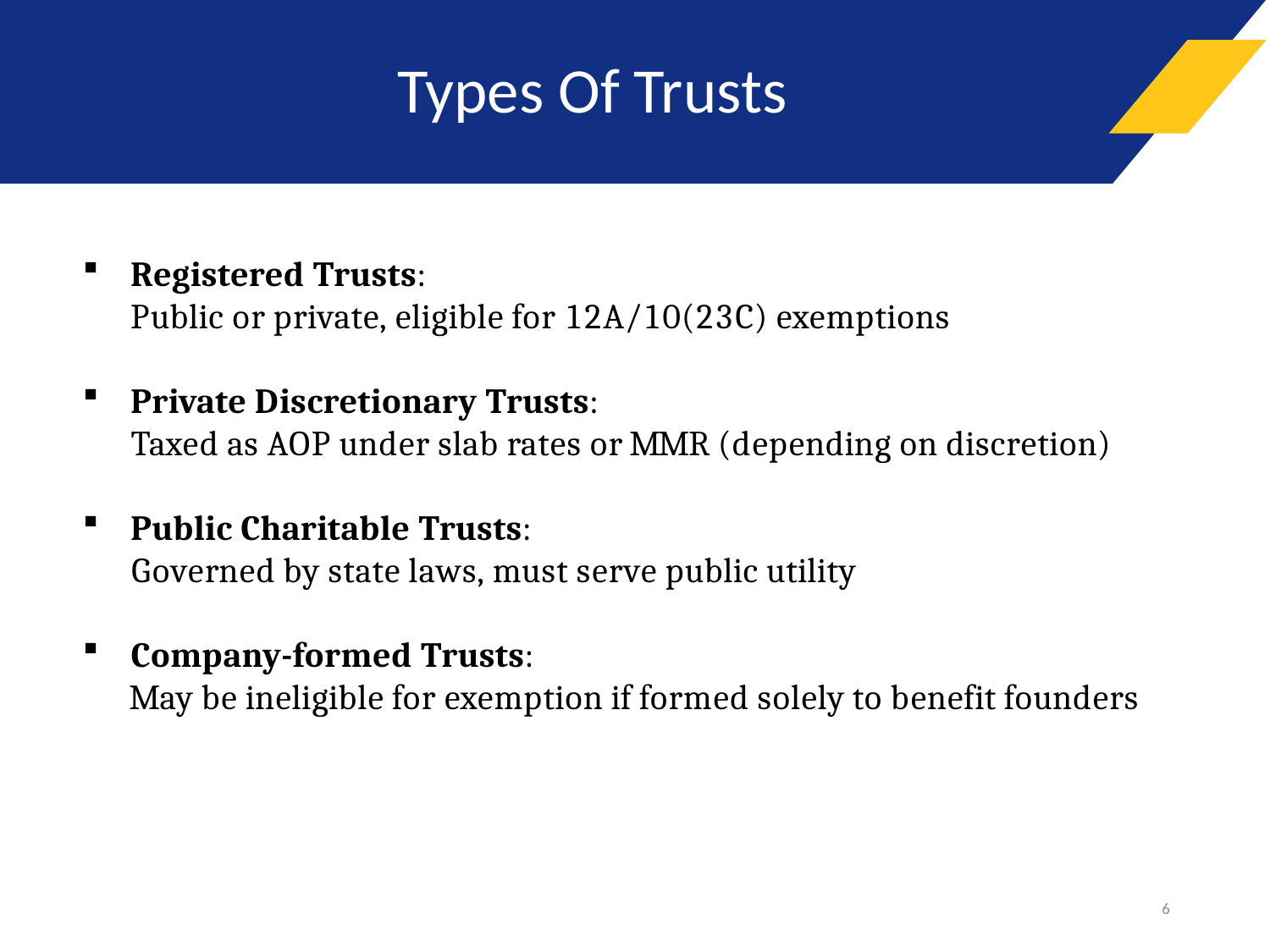

# Types Of Trusts
Registered Trusts:
Public or private, eligible for 12A/10(23C) exemptions

Private Discretionary Trusts:
Taxed as AOP under slab rates or MMR (depending on discretion)

Public Charitable Trusts:
Governed by state laws, must serve public utility

Company-formed Trusts:
May be ineligible for exemption if formed solely to benefit founders
6